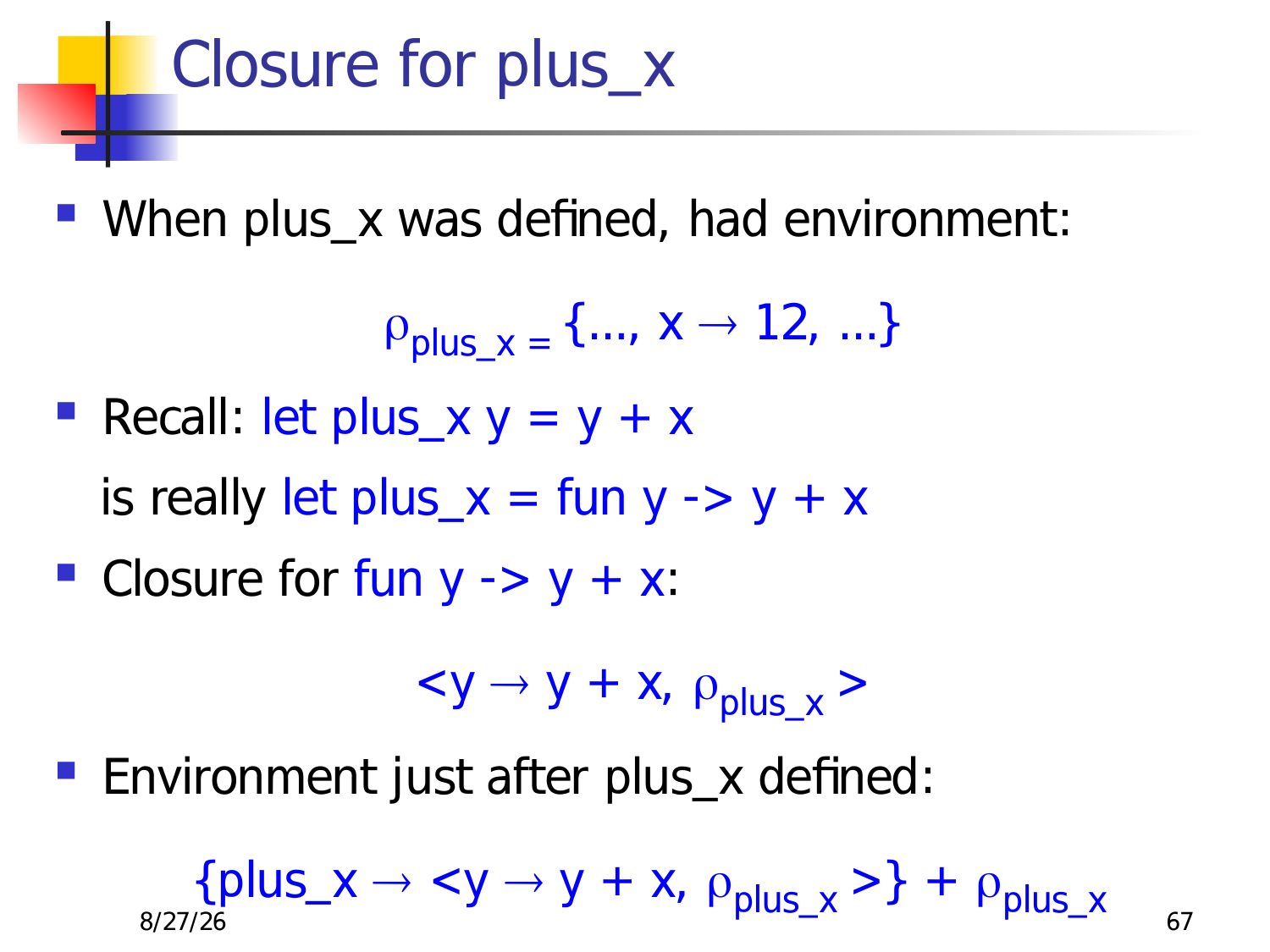

# Closure for plus_x
When plus_x was defined, had environment:
ρplus_x = {…, x → 12, …}
Recall: let plus_x y = y + x
   is really let plus_x = fun y -> y + x
Closure for fun y -> y + x:
<y → y + x, ρplus_x >
Environment just after plus_x defined:
 {plus_x → <y → y + x, ρplus_x >} + ρplus_x
8/27/26
67